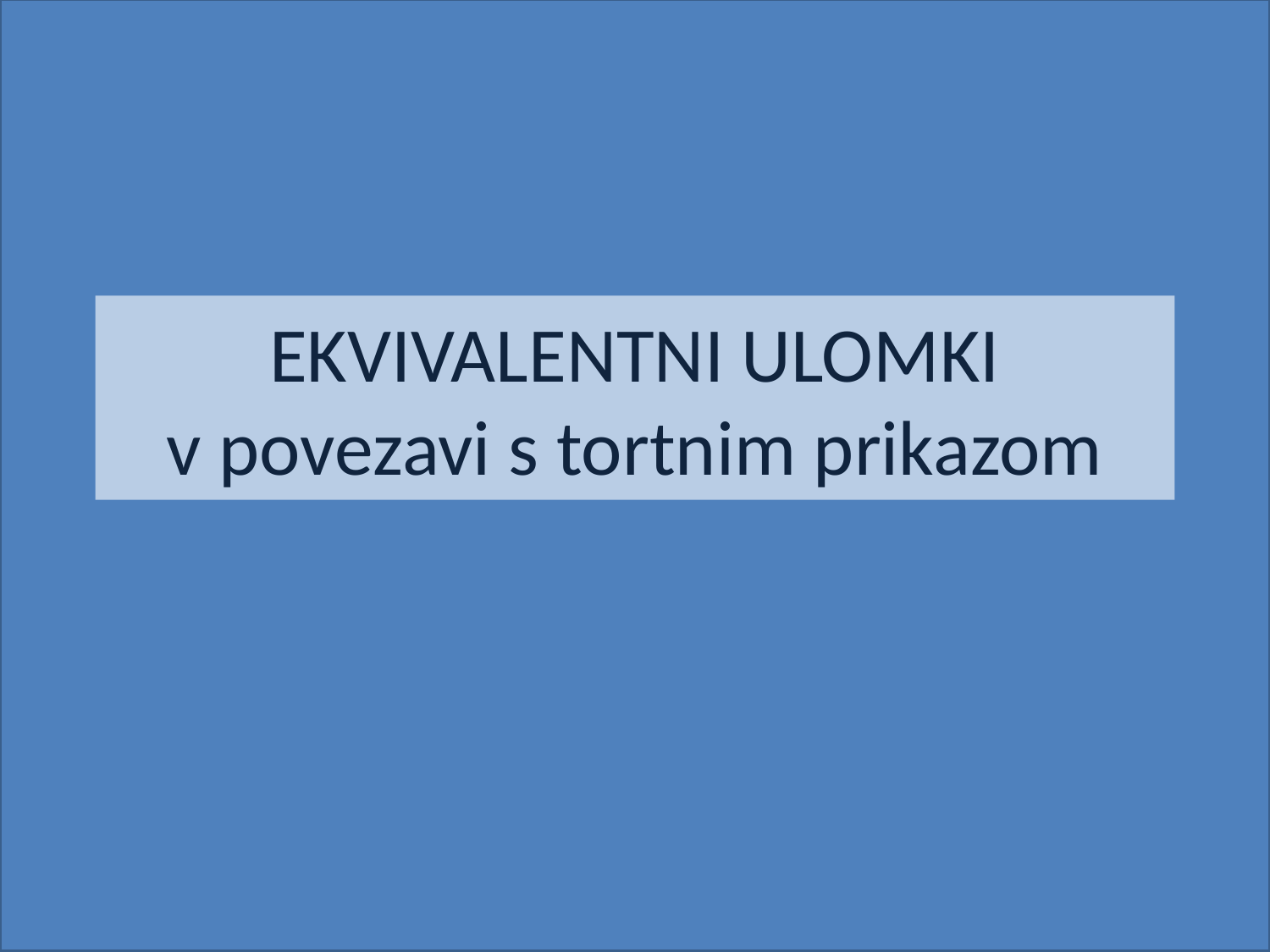

# EKVIVALENTNI ULOMKI v povezavi s tortnim prikazom